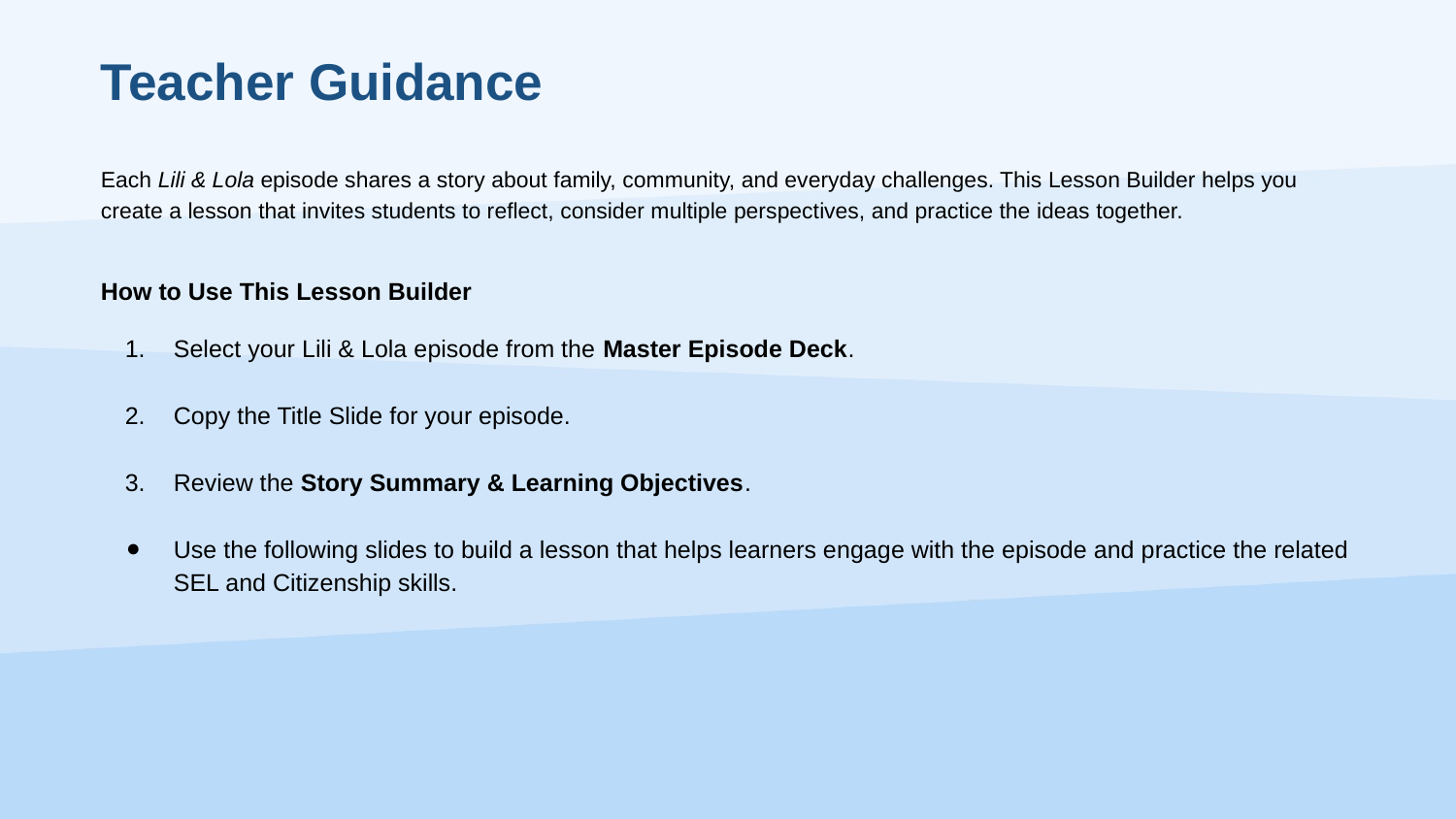

# Teacher Guidance
Each Lili & Lola episode shares a story about family, community, and everyday challenges. This Lesson Builder helps you create a lesson that invites students to reflect, consider multiple perspectives, and practice the ideas together.
How to Use This Lesson Builder
Select your Lili & Lola episode from the Master Episode Deck.
Copy the Title Slide for your episode.
Review the Story Summary & Learning Objectives.
Use the following slides to build a lesson that helps learners engage with the episode and practice the related SEL and Citizenship skills.